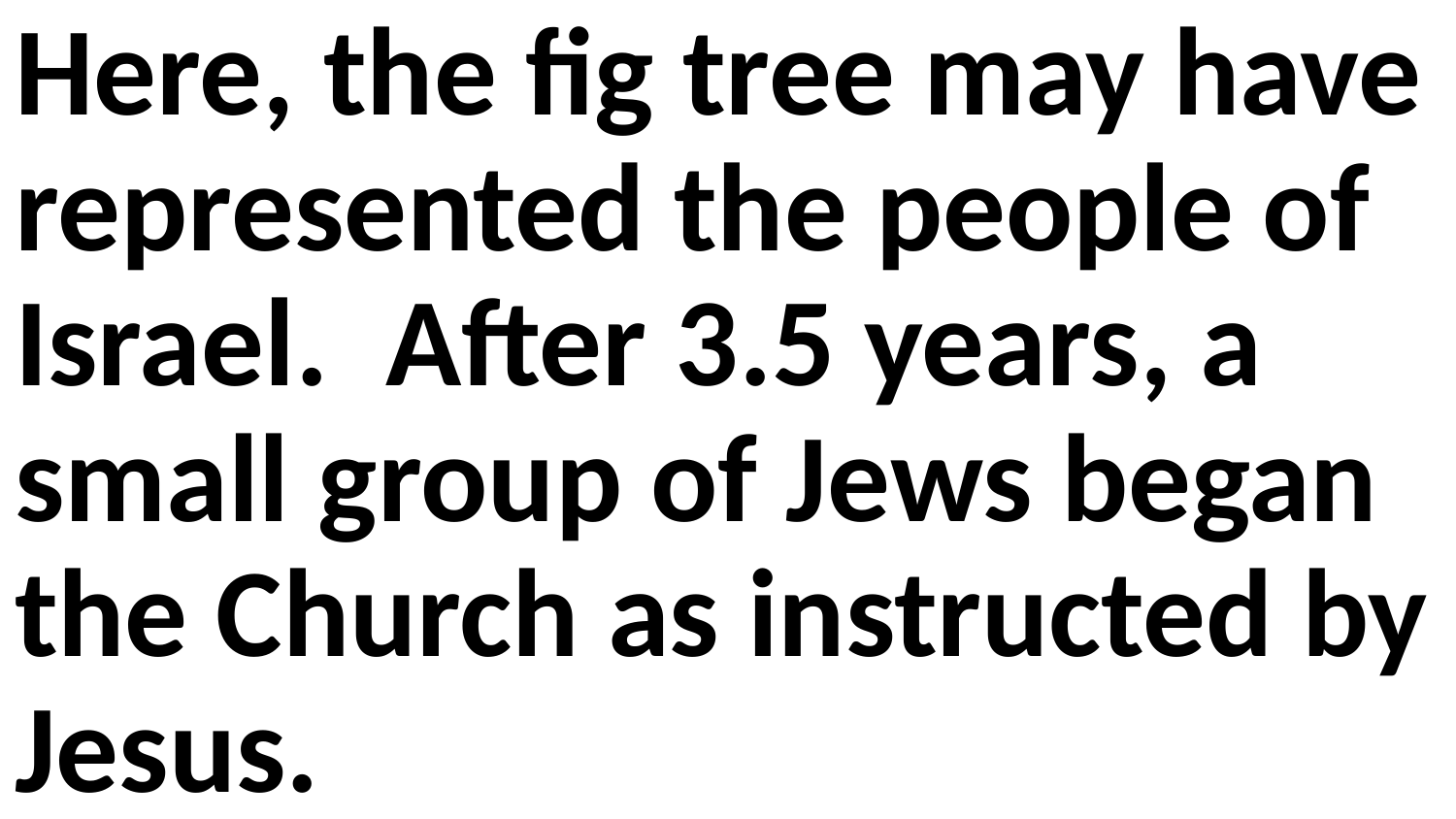

Here, the fig tree may have represented the people of Israel.  After 3.5 years, a small group of Jews began the Church as instructed by Jesus.